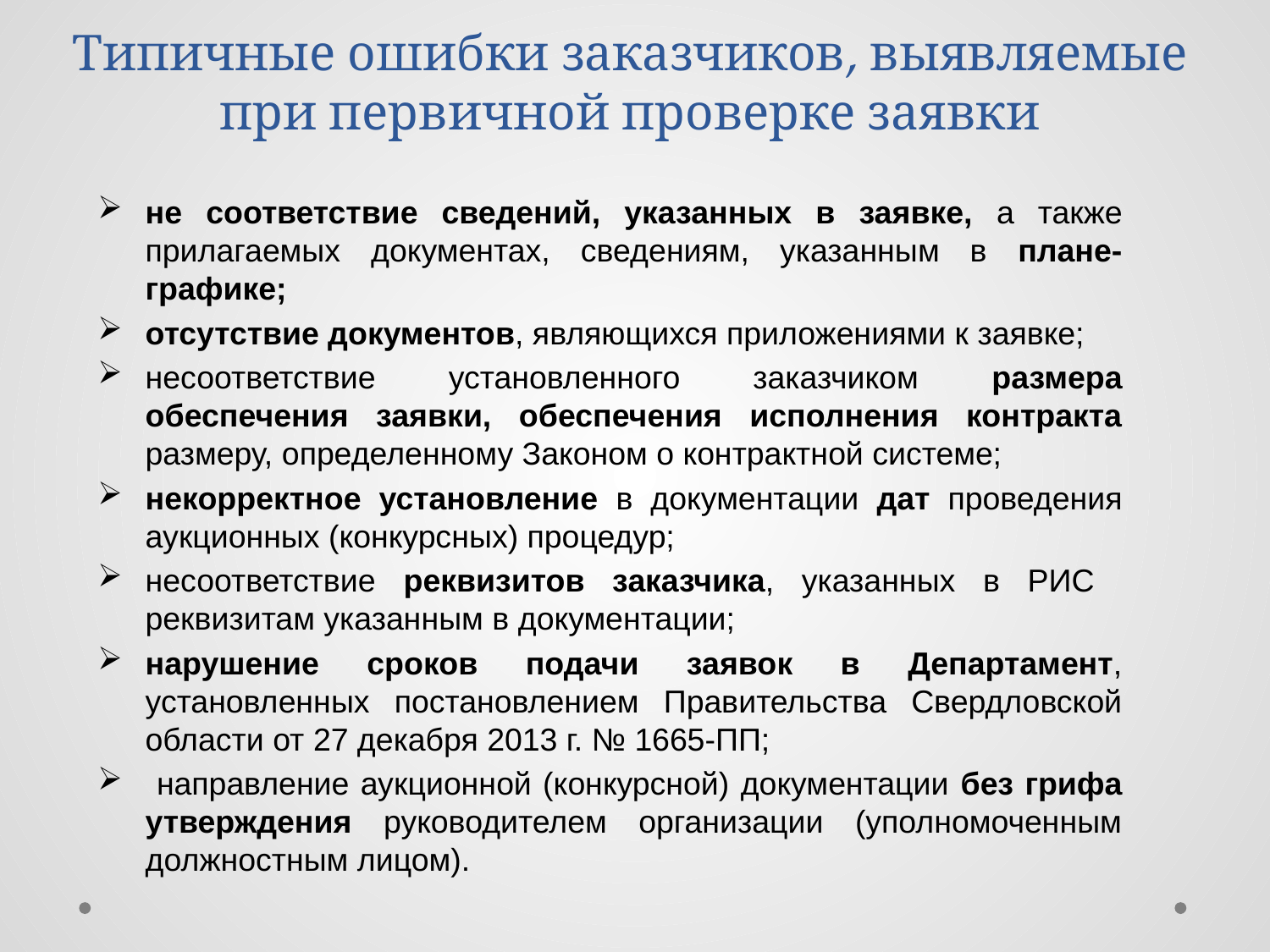

# Типичные ошибки заказчиков, выявляемые при первичной проверке заявки
не соответствие сведений, указанных в заявке, а также прилагаемых документах, сведениям, указанным в плане-графике;
отсутствие документов, являющихся приложениями к заявке;
несоответствие установленного заказчиком размера обеспечения заявки, обеспечения исполнения контракта размеру, определенному Законом о контрактной системе;
некорректное установление в документации дат проведения аукционных (конкурсных) процедур;
несоответствие реквизитов заказчика, указанных в РИС  реквизитам указанным в документации;
нарушение сроков подачи заявок в Департамент, установленных постановлением Правительства Свердловской области от 27 декабря 2013 г. № 1665-ПП;
 направление аукционной (конкурсной) документации без грифа утверждения руководителем организации (уполномоченным должностным лицом).